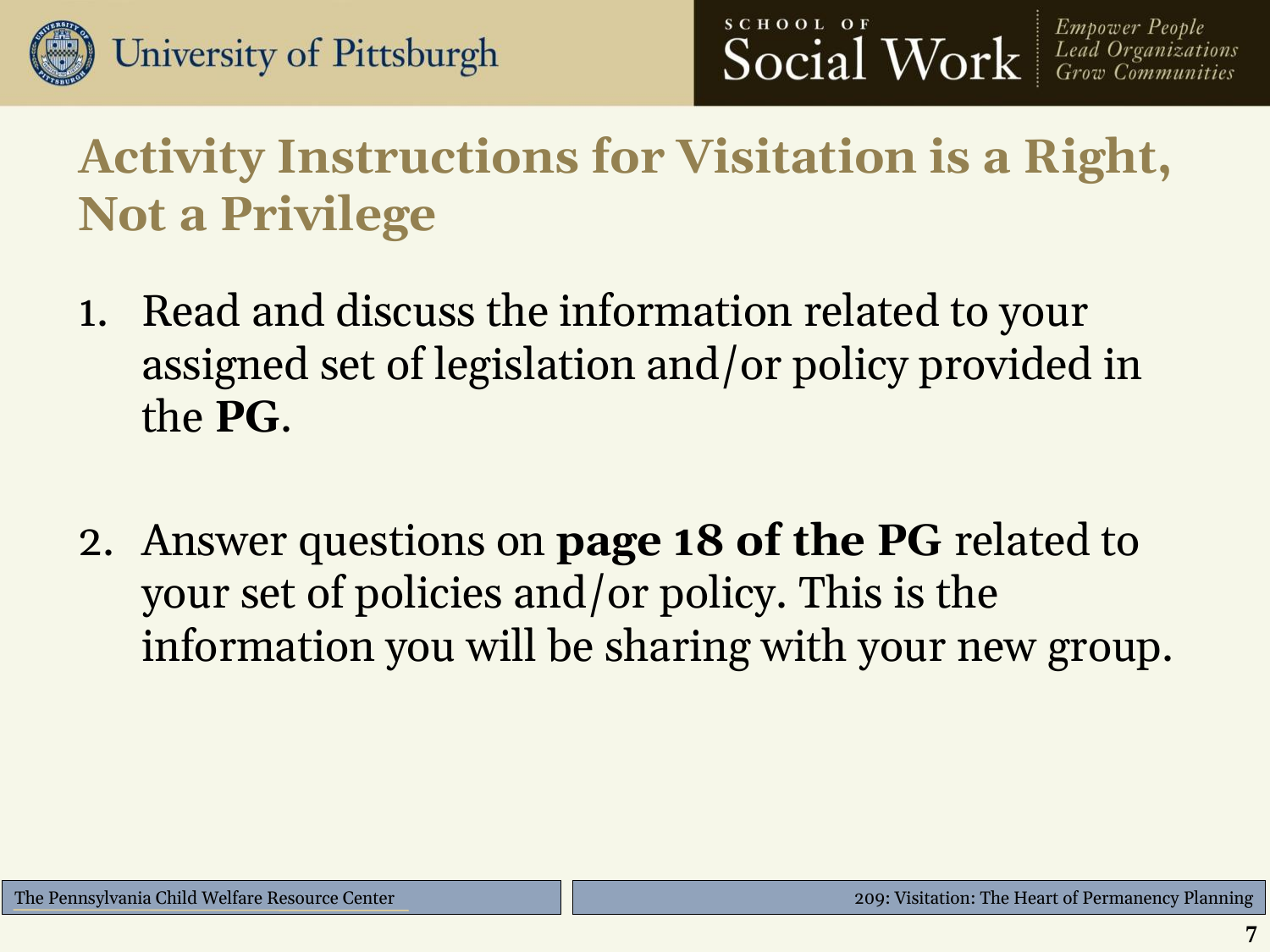

# Activity Instructions for Visitation is a Right, Not a Privilege
Read and discuss the information related to your assigned set of legislation and/or policy provided in the PG.

Answer questions on page 18 of the PG related to your set of policies and/or policy. This is the information you will be sharing with your new group.

7